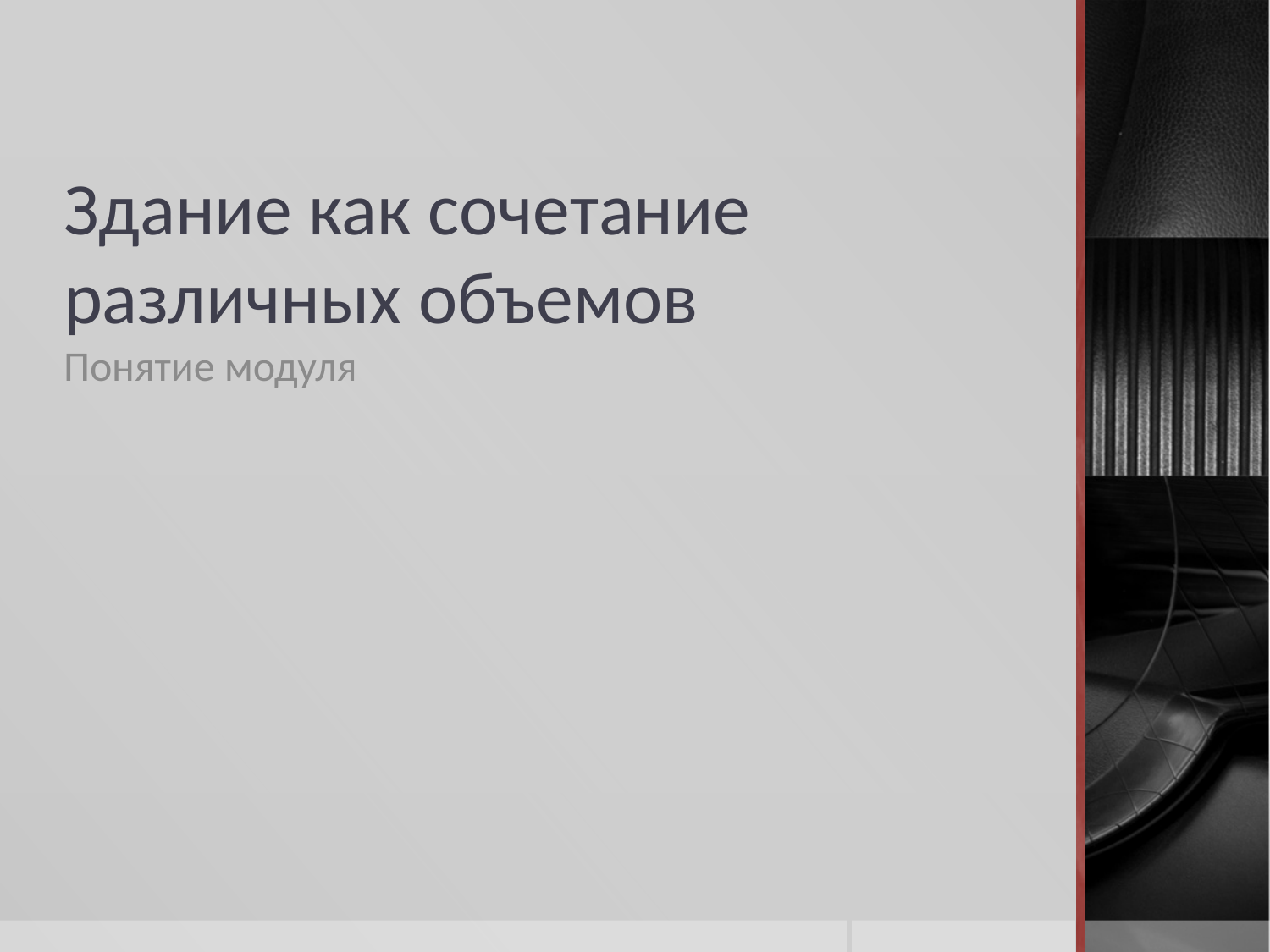

# Здание как сочетание различных объемов
Понятие модуля